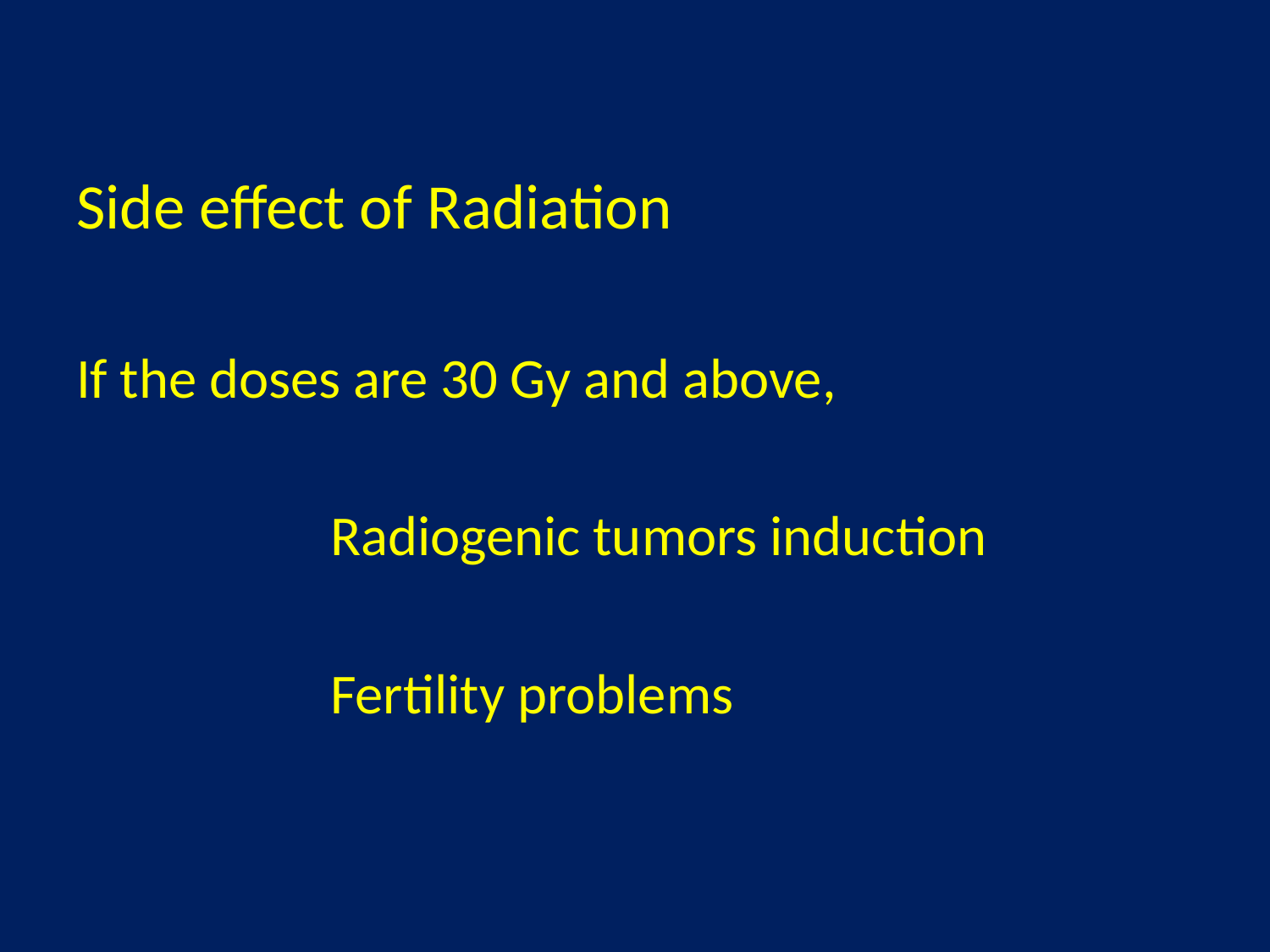

Side effect of Radiation

If the doses are 30 Gy and above,

                    Radiogenic tumors induction

                    Fertility problems